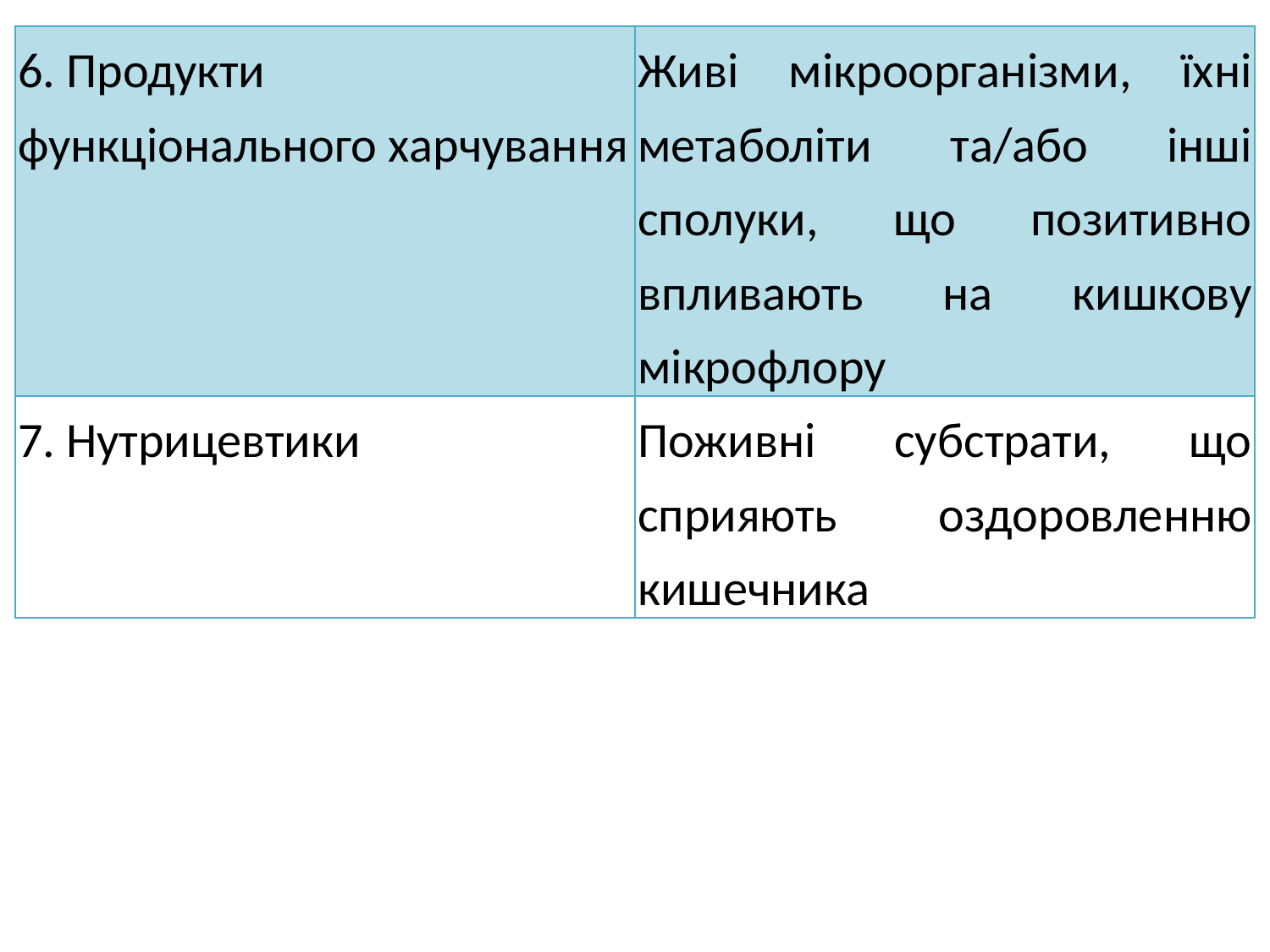

| 6. Продукти функціонального харчування | Живі мікроорганізми, їхні метаболіти та/або інші сполуки, що позитивно впливають на кишкову мікрофлору |
| --- | --- |
| 7. Нутрицевтики | Поживні субстрати, що сприяють оздоровленню кишечника |